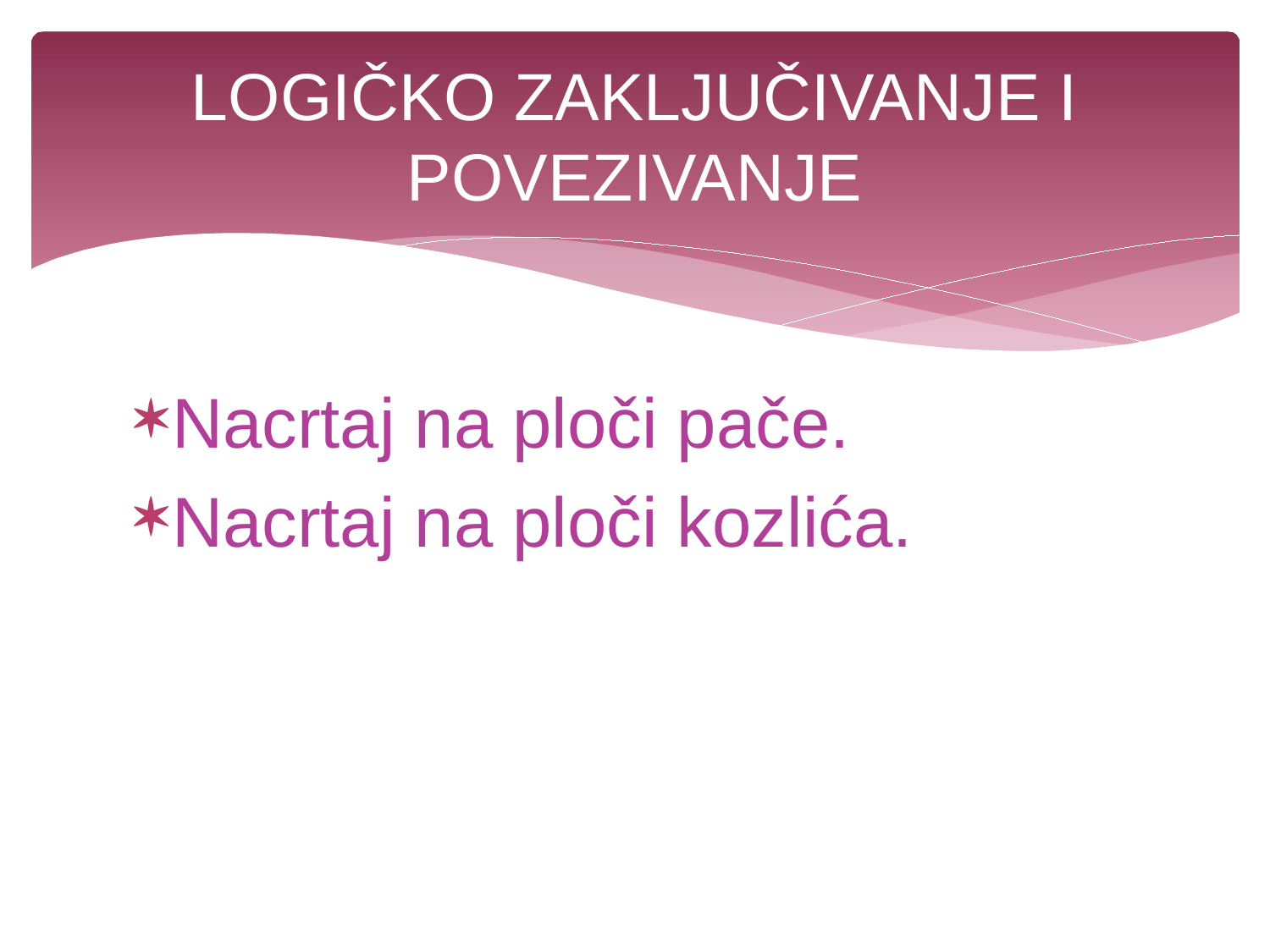

# LOGIČKO ZAKLJUČIVANJE I POVEZIVANJE
Nacrtaj na ploči pače.
Nacrtaj na ploči kozlića.